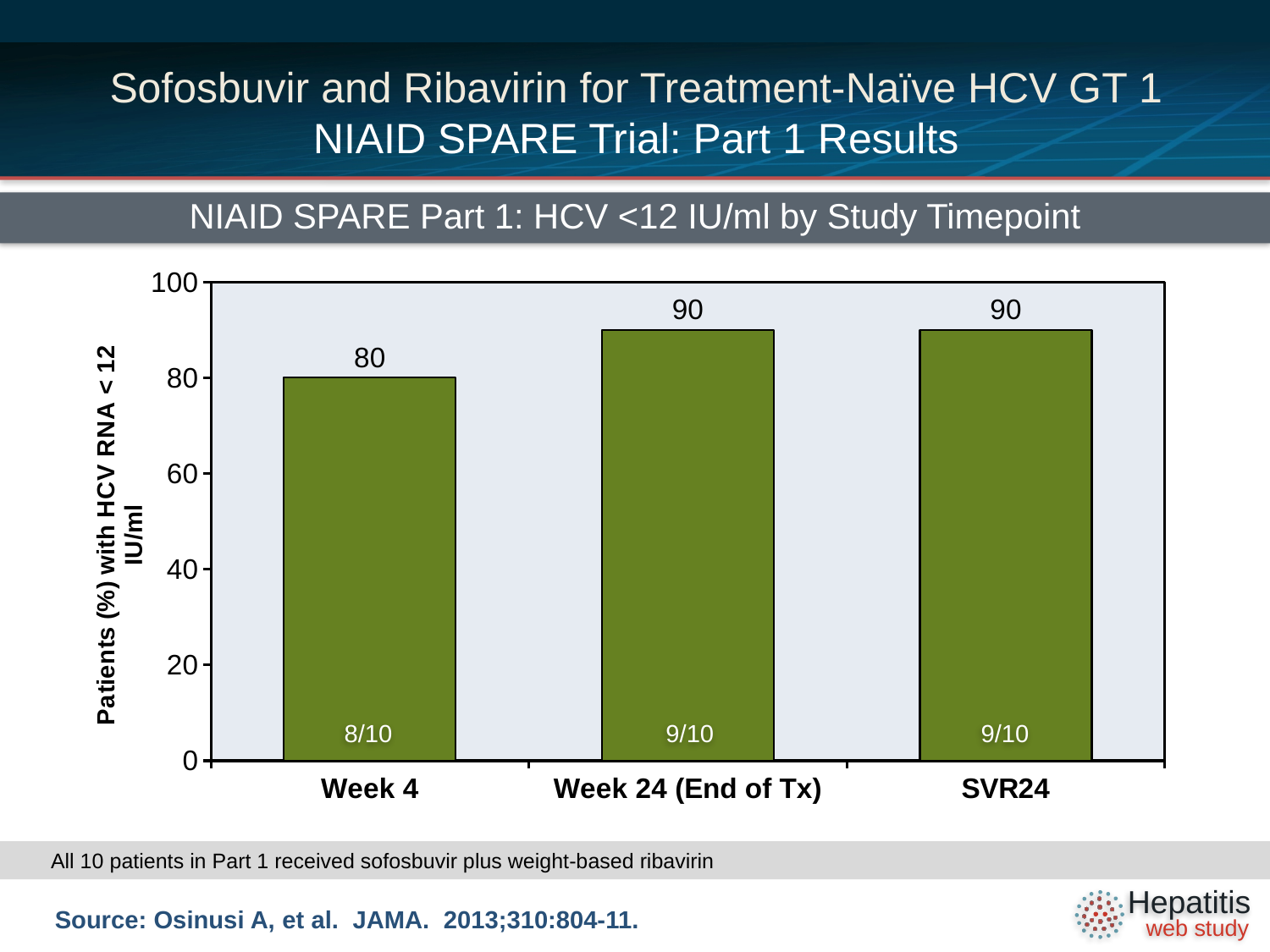

# Sofosbuvir and Ribavirin for Treatment-Naïve HCV GT 1 NIAID SPARE Trial: Part 1 Results
NIAID SPARE Part 1: HCV <12 IU/ml by Study Timepoint

### Chart

| Category |  |
|---|---|
| Week 4 | 80.0 |
| Week 24 (End of Tx) | 90.0 |
| SVR24 | 90.0 |
8/10
9/10
9/10
All 10 patients in Part 1 received sofosbuvir plus weight-based ribavirin
Source: Osinusi A, et al.  JAMA.  2013;310:804-11.